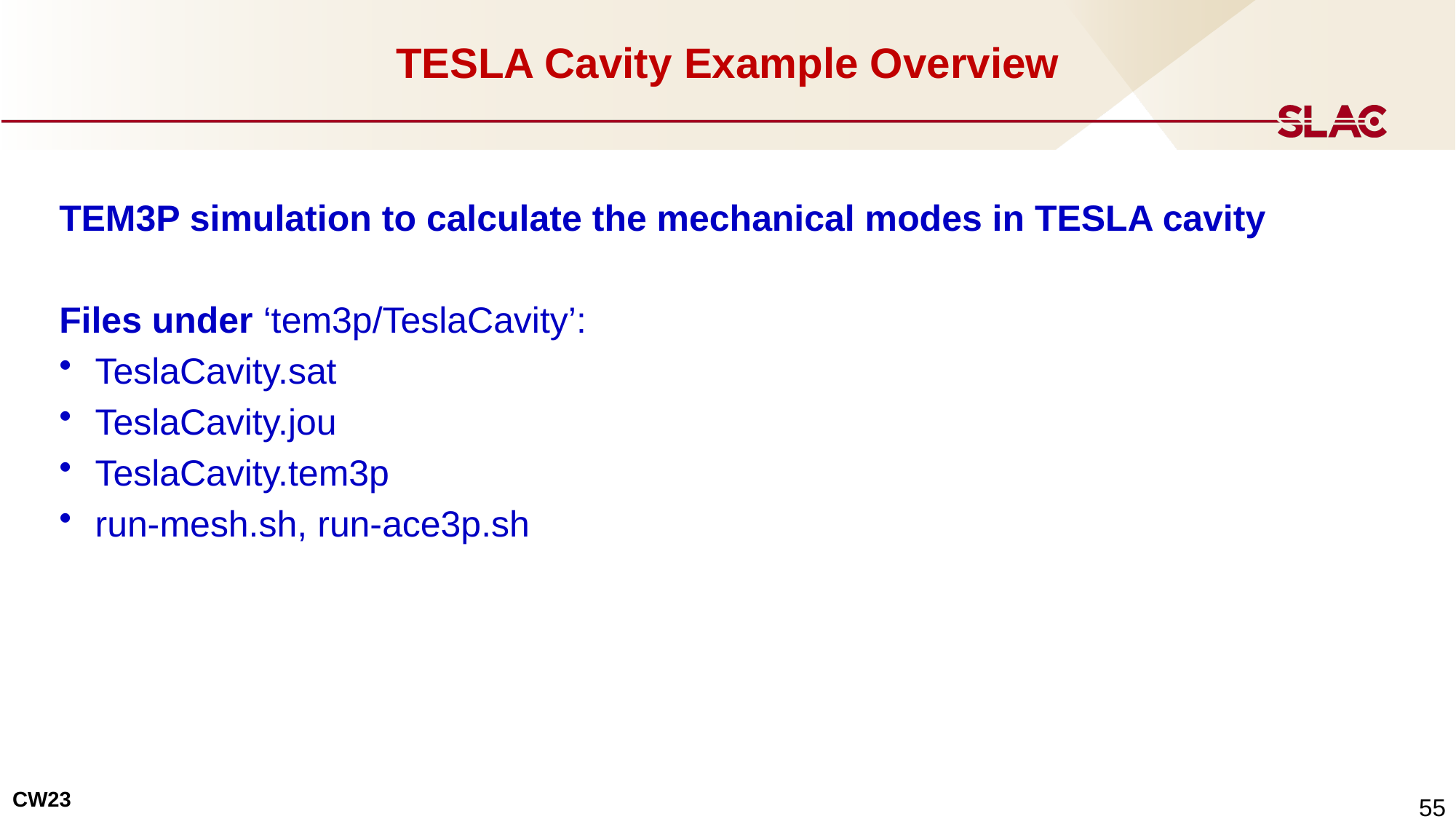

TESLA Cavity Example Overview
TEM3P simulation to calculate the mechanical modes in TESLA cavity

Files under ‘tem3p/TeslaCavity’:
 TeslaCavity.sat
 TeslaCavity.jou
 TeslaCavity.tem3p
 run-mesh.sh, run-ace3p.sh

 55